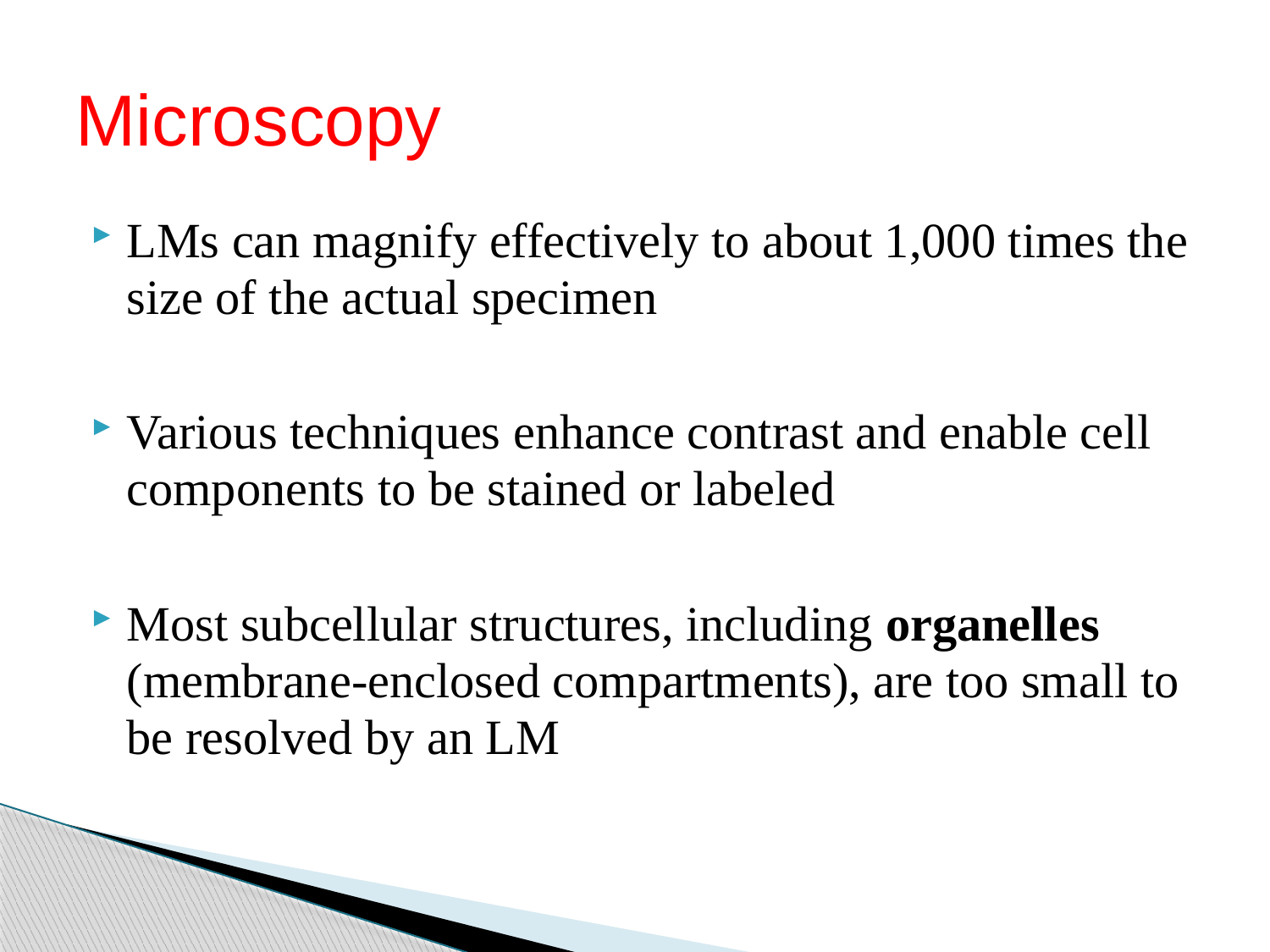

# Microscopy
LMs can magnify effectively to about 1,000 times the size of the actual specimen

Various techniques enhance contrast and enable cell components to be stained or labeled

Most subcellular structures, including organelles (membrane-enclosed compartments), are too small to be resolved by an LM